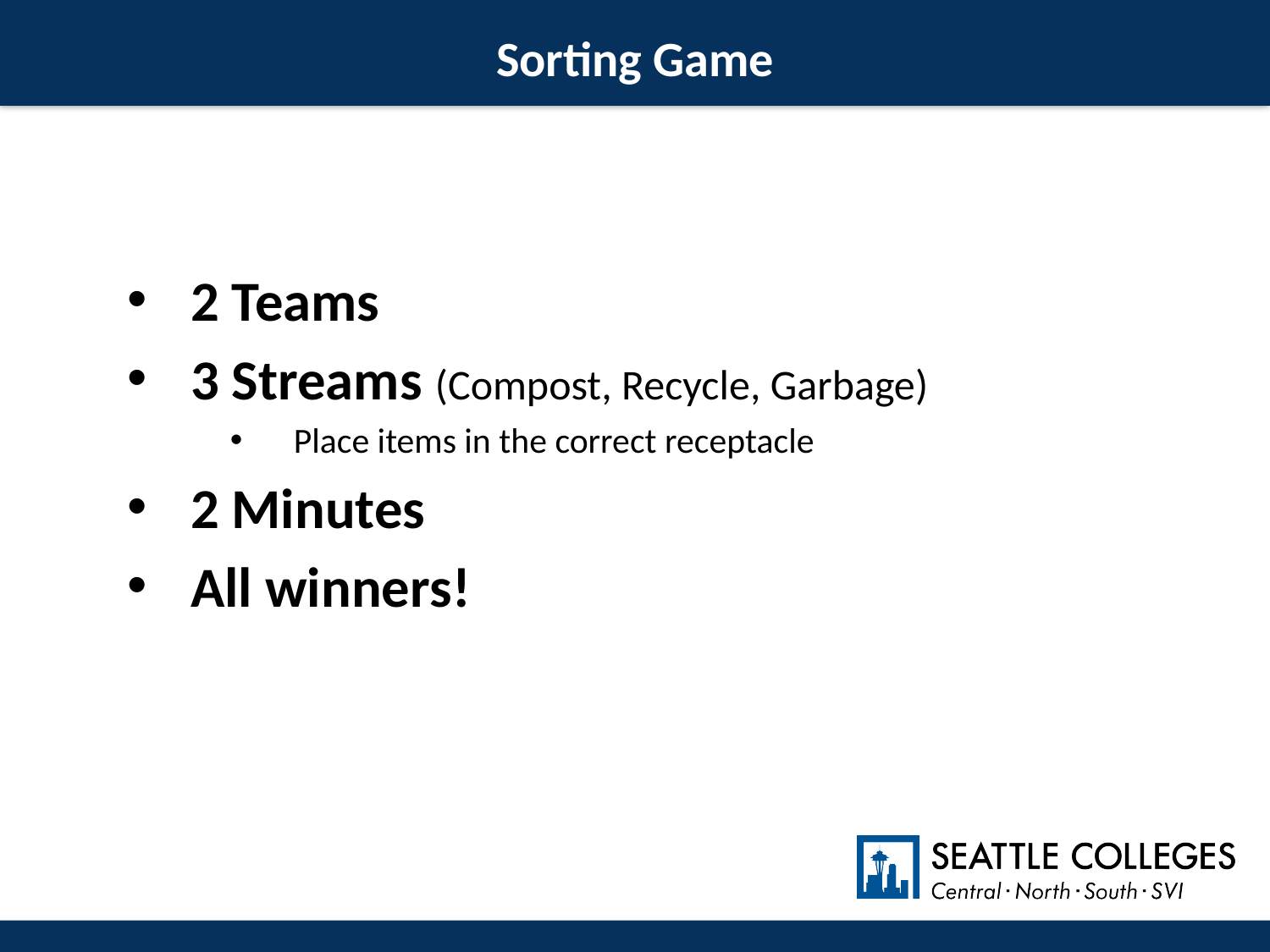

Sorting Game
2 Teams
3 Streams (Compost, Recycle, Garbage)
Place items in the correct receptacle
2 Minutes
All winners!